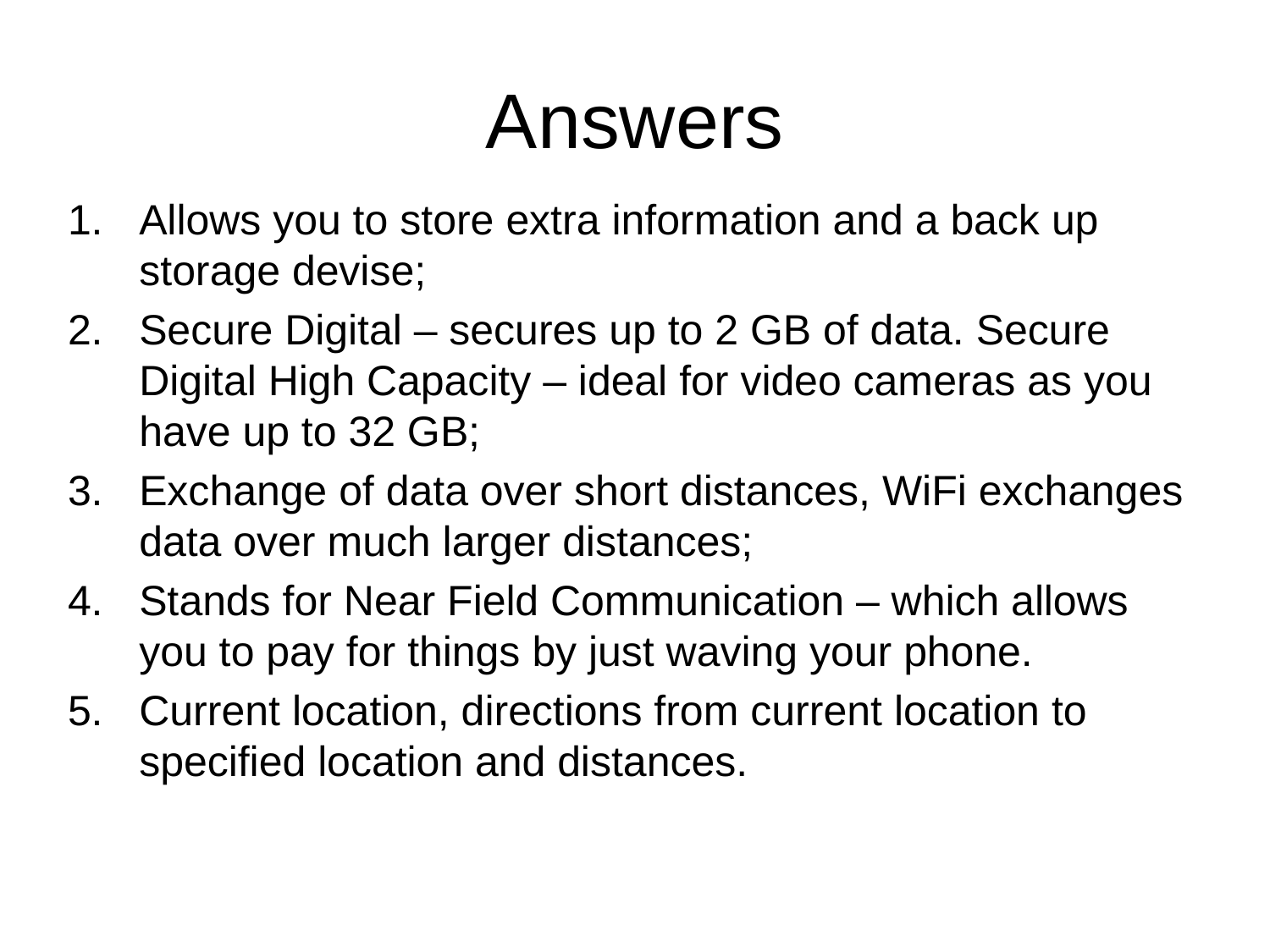

# Answers
Allows you to store extra information and a back up storage devise;
Secure Digital – secures up to 2 GB of data. Secure Digital High Capacity – ideal for video cameras as you have up to 32 GB;
Exchange of data over short distances, WiFi exchanges data over much larger distances;
Stands for Near Field Communication – which allows you to pay for things by just waving your phone.
Current location, directions from current location to specified location and distances.